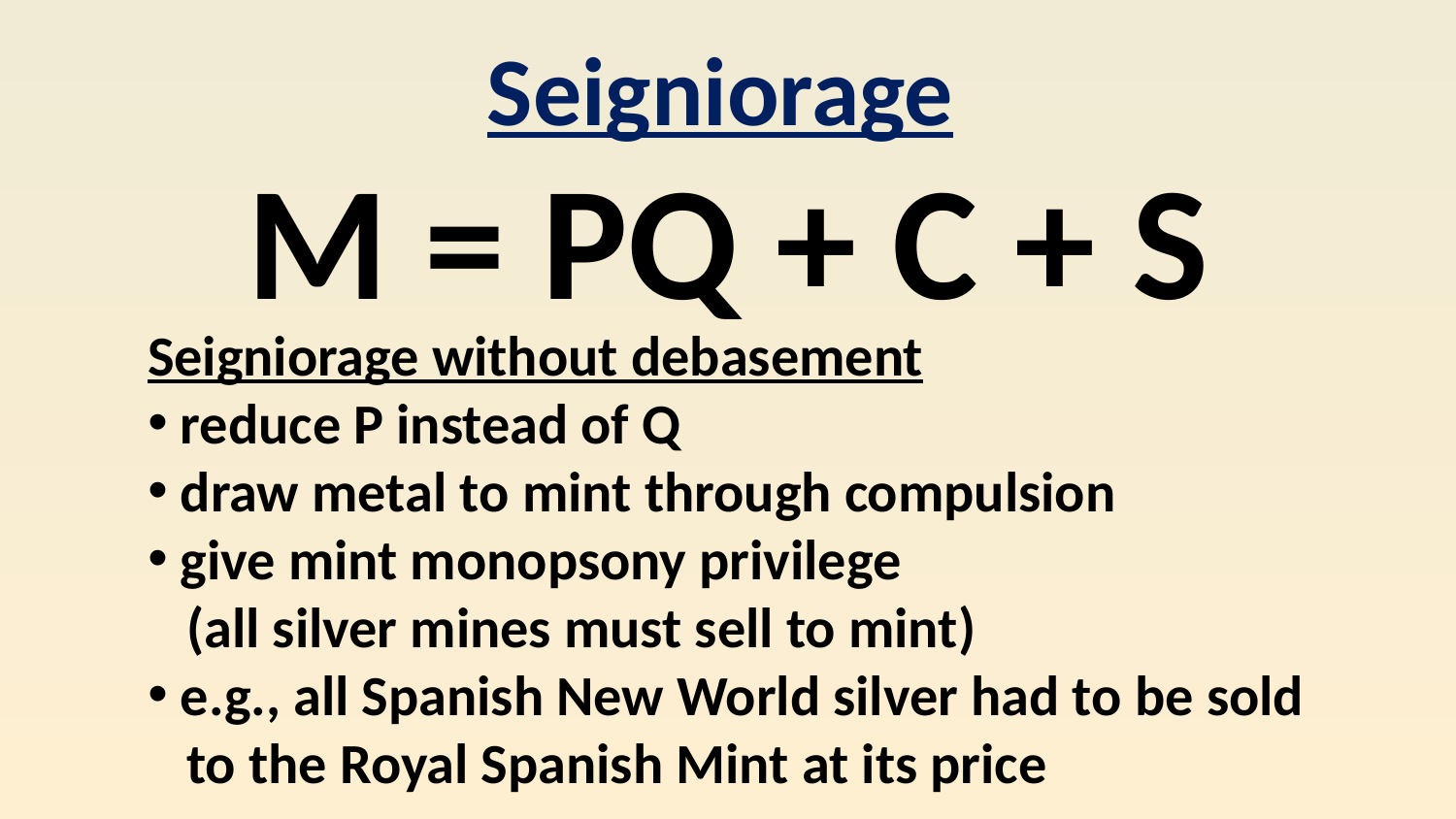

Seigniorage
M = PQ + C + S
Seigniorage without debasement
 reduce P instead of Q
 draw metal to mint through compulsion
 give mint monopsony privilege
   (all silver mines must sell to mint)
 e.g., all Spanish New World silver had to be sold
   to the Royal Spanish Mint at its price